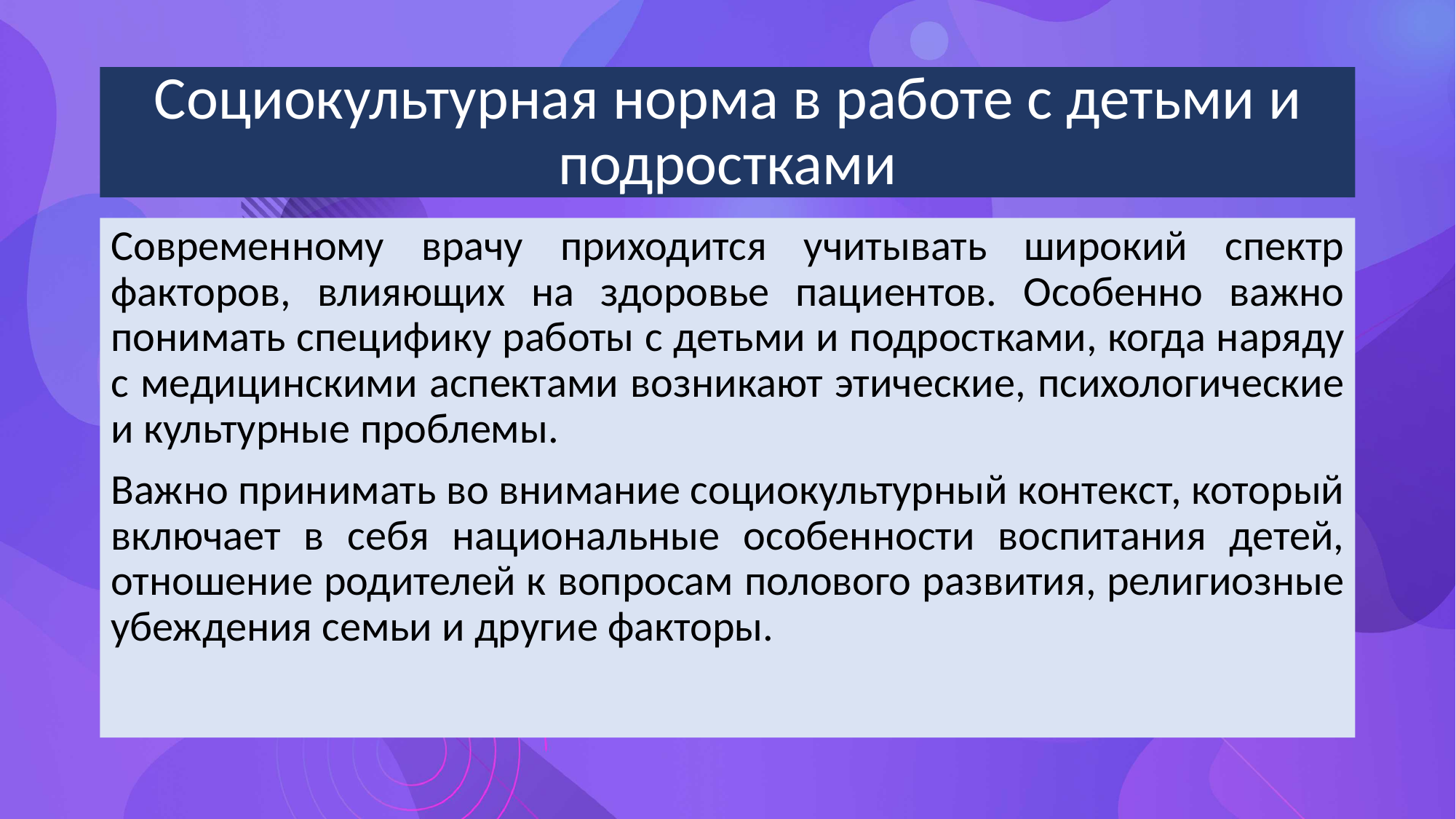

# Социокультурная норма в работе с детьми и подростками
Современному врачу приходится учитывать широкий спектр факторов, влияющих на здоровье пациентов. Особенно важно понимать специфику работы с детьми и подростками, когда наряду с медицинскими аспектами возникают этические, психологические и культурные проблемы.
Важно принимать во внимание социокультурный контекст, который включает в себя национальные особенности воспитания детей, отношение родителей к вопросам полового развития, религиозные убеждения семьи и другие факторы.